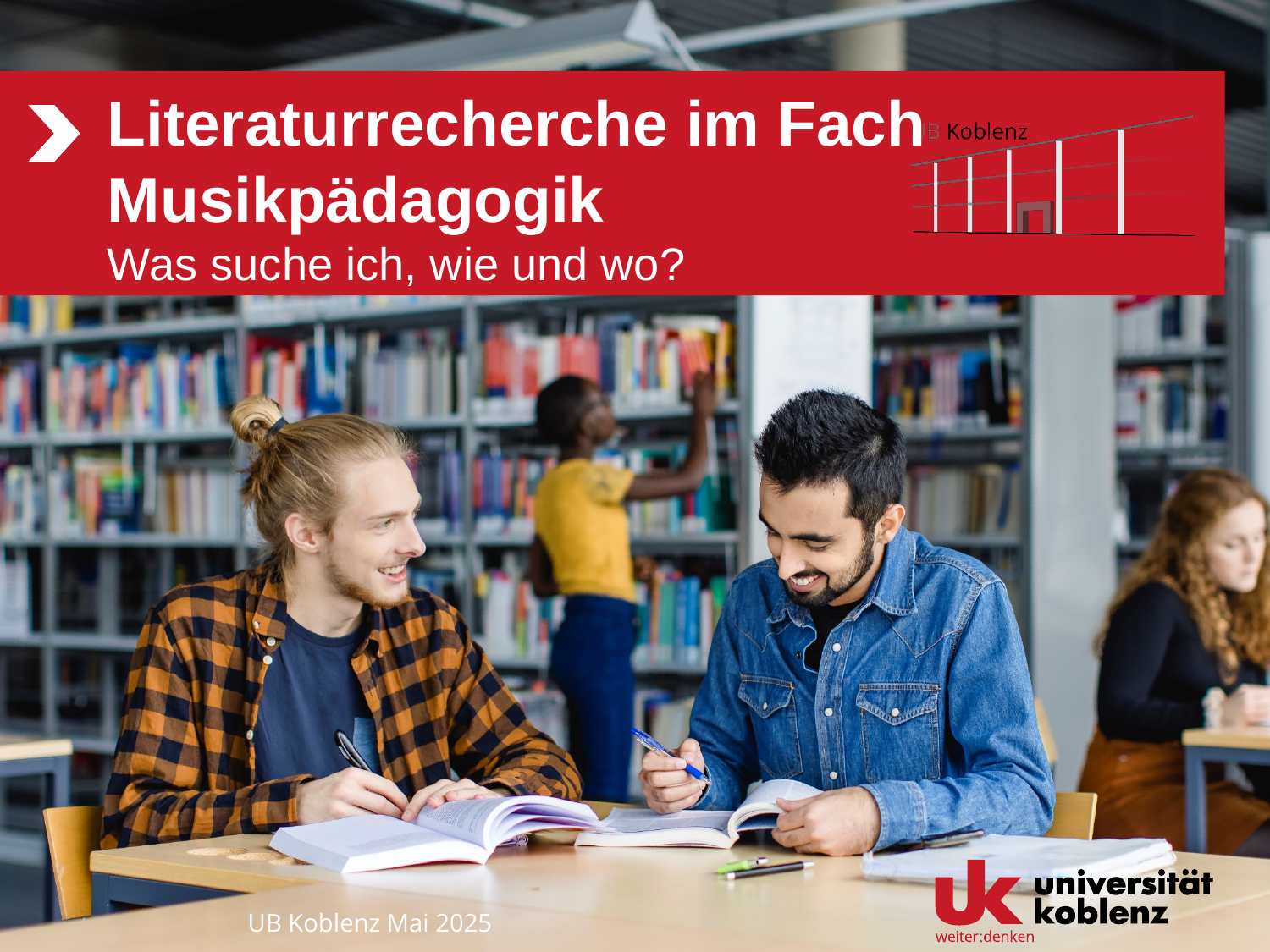

# Literaturrecherche im Fach Musikpädagogik Was suche ich, wie und wo?
UB Koblenz Mai 2025